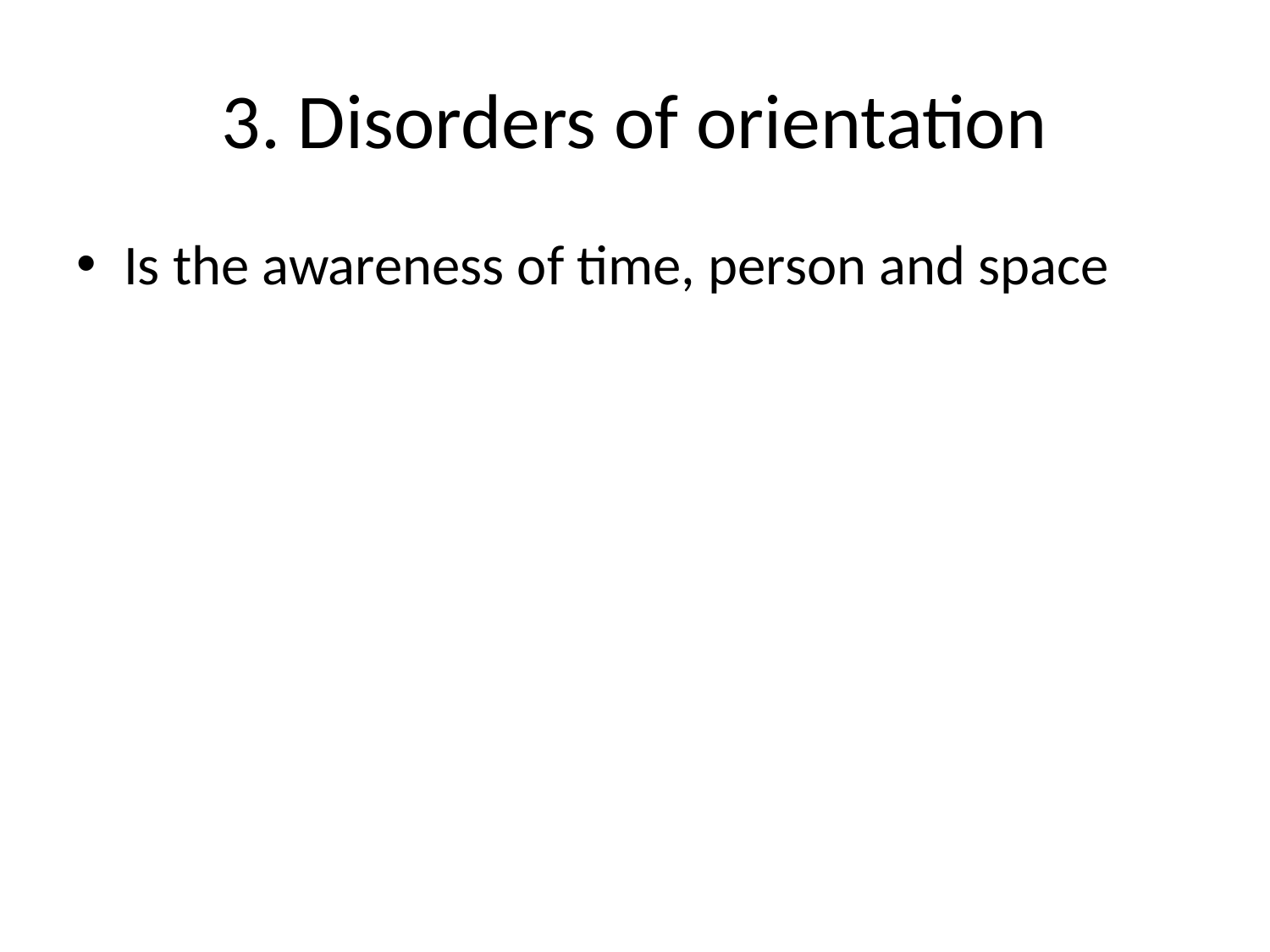

# 3. Disorders of orientation
Is the awareness of time, person and space